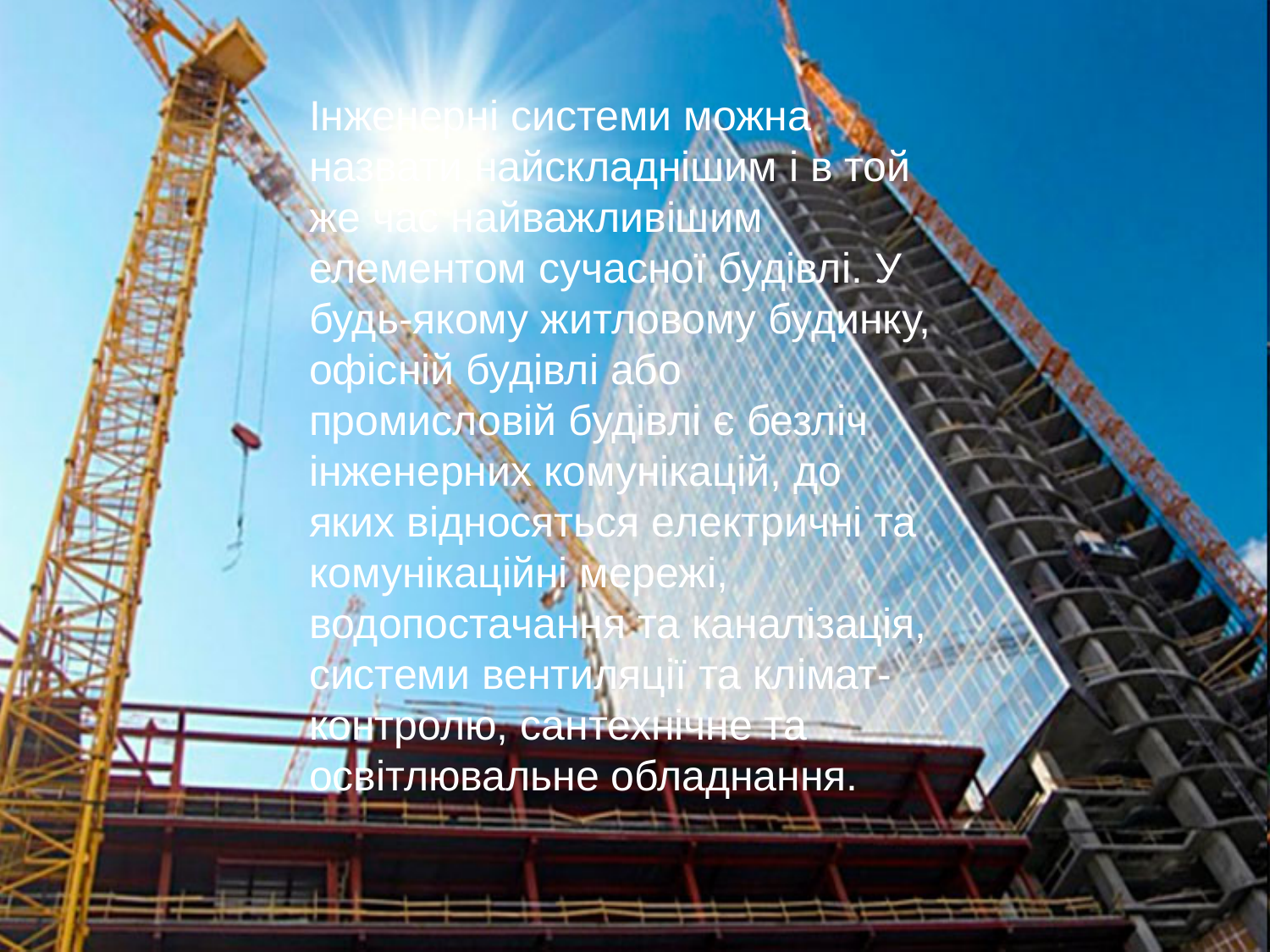

Інженерні системи можна назвати найскладнішим і в той же час найважливішим елементом сучасної будівлі. У будь-якому житловому будинку, офісній будівлі або промисловій будівлі є безліч інженерних комунікацій, до яких відносяться електричні та комунікаційні мережі, водопостачання та каналізація, системи вентиляції та клімат-контролю, сантехнічне та освітлювальне обладнання.